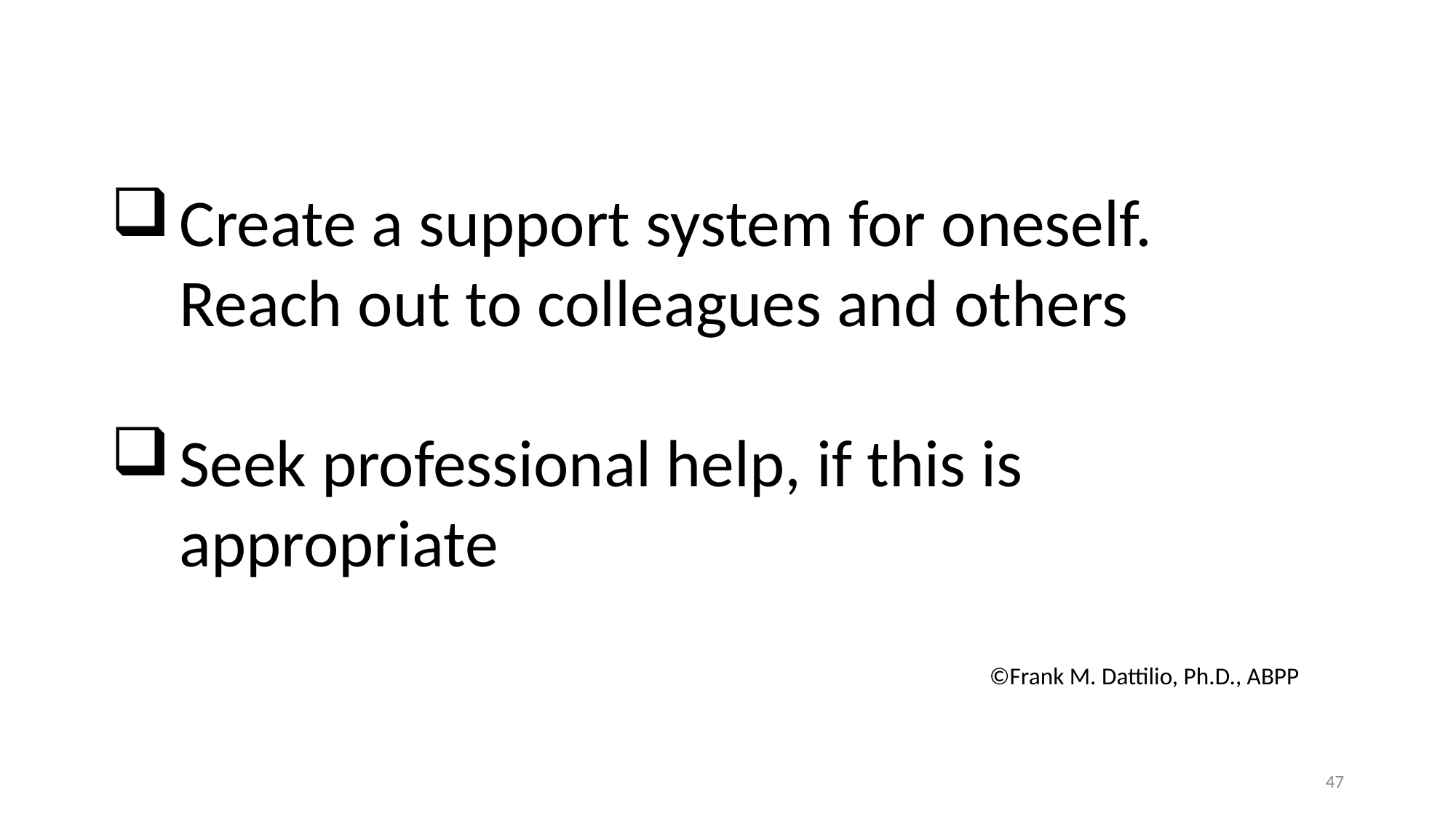

#

Create a support system for oneself.  Reach out to colleagues and others

Seek professional help, if this is appropriate

								 ©Frank M. Dattilio, Ph.D., ABPP

47